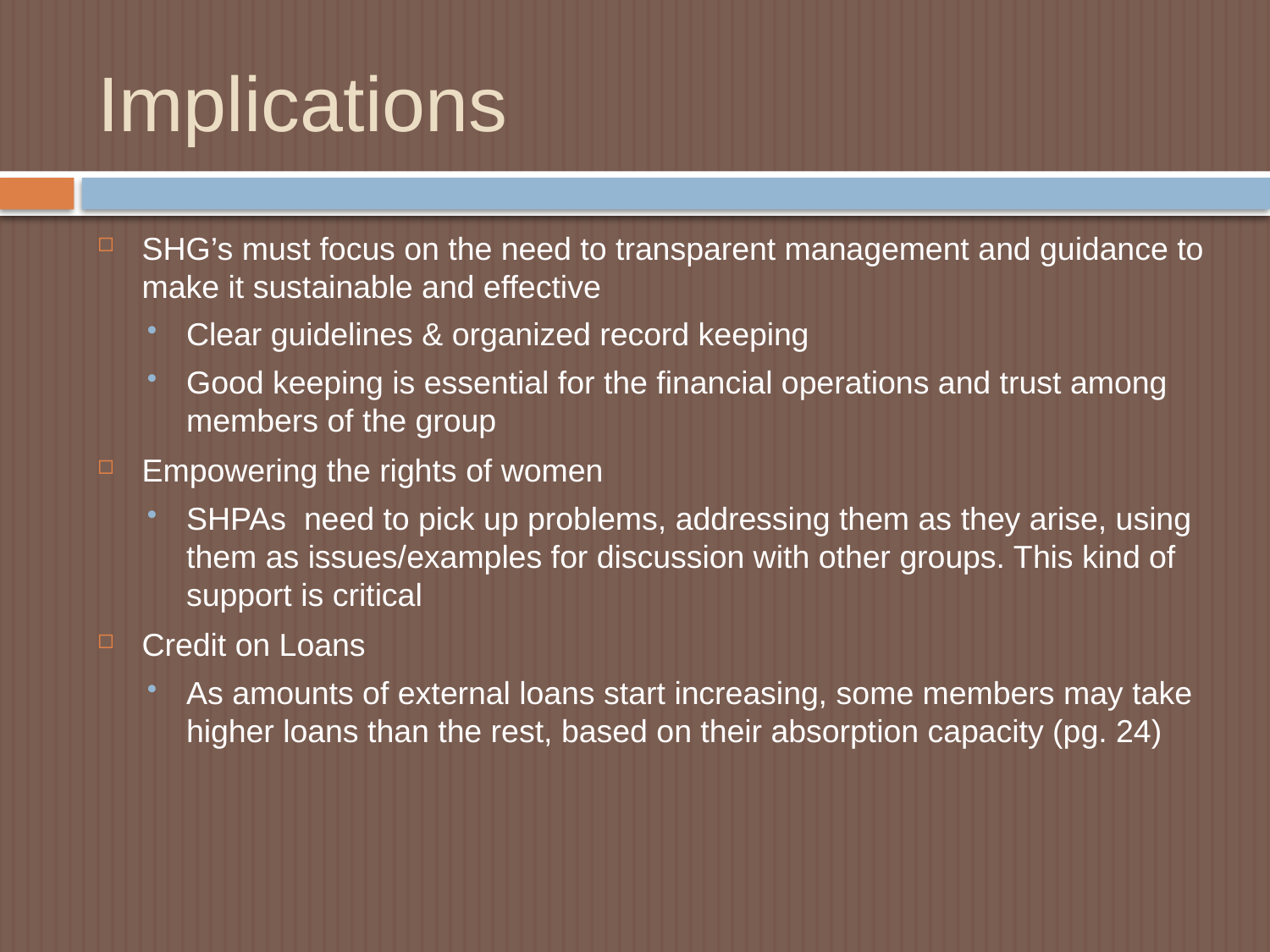

# Implications
SHG’s must focus on the need to transparent management and guidance to make it sustainable and effective
Clear guidelines & organized record keeping
Good keeping is essential for the financial operations and trust among members of the group
Empowering the rights of women
SHPAs  need to pick up problems, addressing them as they arise, using them as issues/examples for discussion with other groups. This kind of support is critical
Credit on Loans
As amounts of external loans start increasing, some members may take higher loans than the rest, based on their absorption capacity (pg. 24)